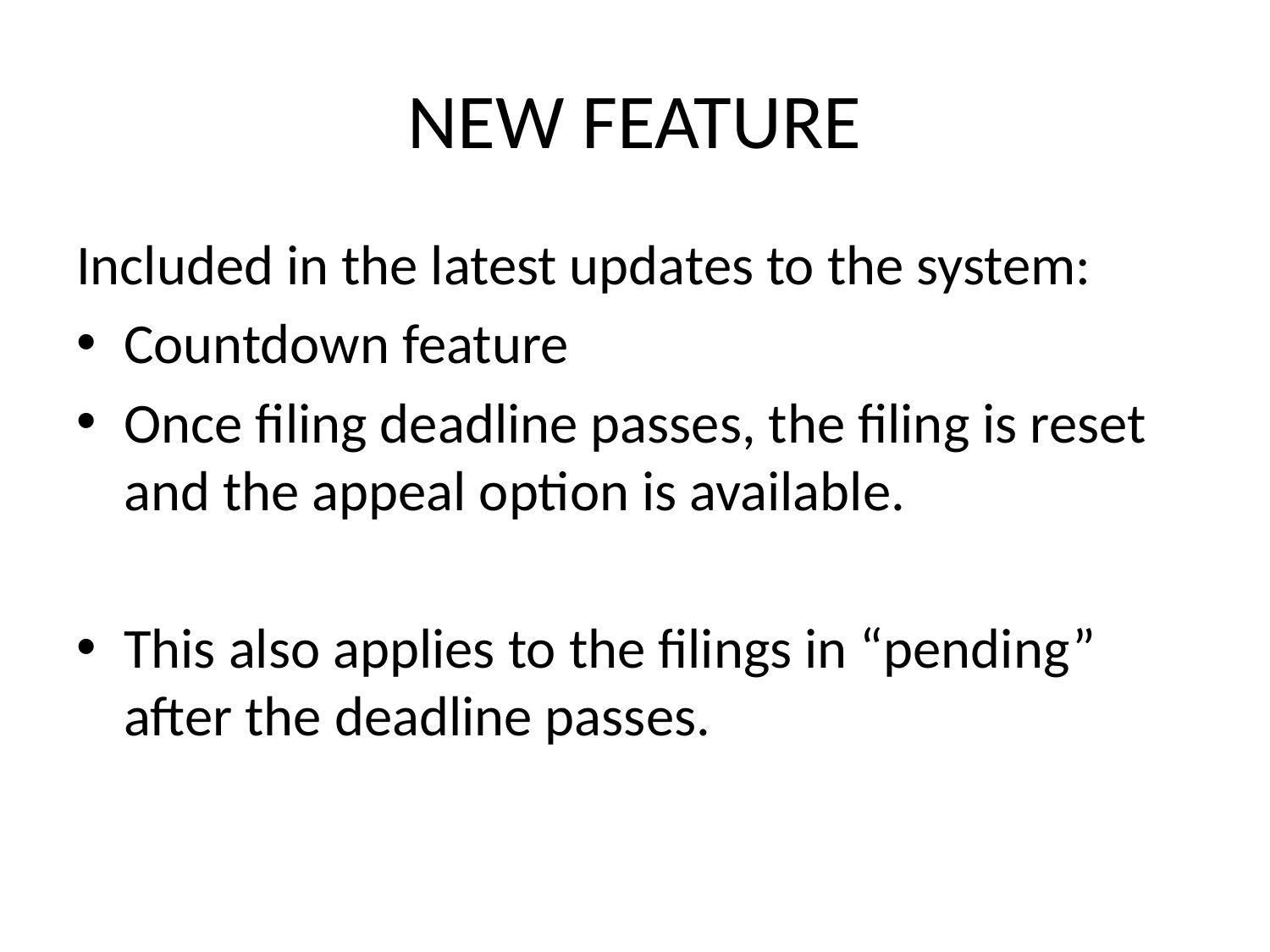

# NEW FEATURE
Included in the latest updates to the system:
Countdown feature
Once filing deadline passes, the filing is reset and the appeal option is available.

This also applies to the filings in “pending” after the deadline passes.